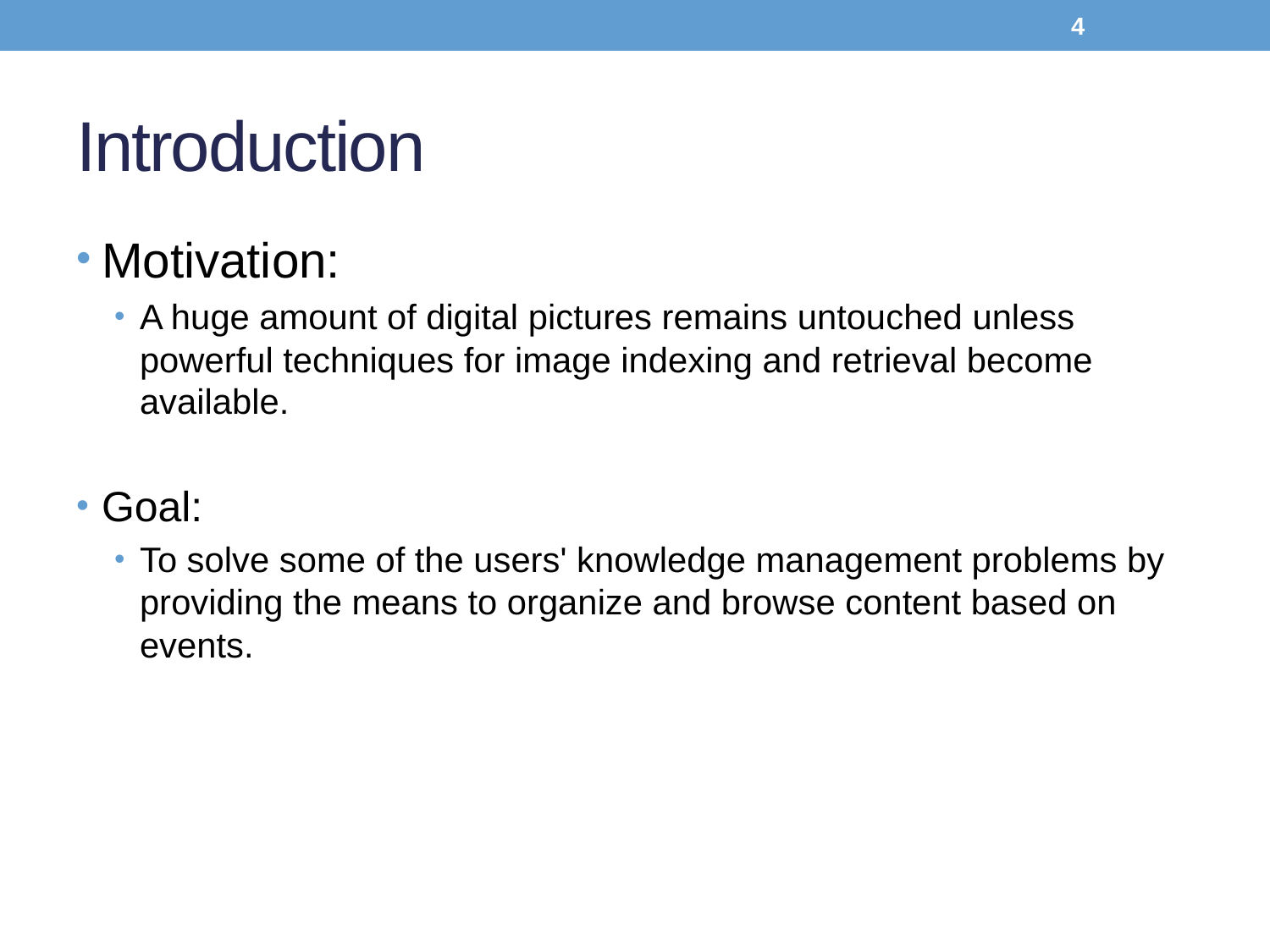

4
# Introduction
Motivation:
A huge amount of digital pictures remains untouched unless powerful techniques for image indexing and retrieval become available.

Goal:
To solve some of the users' knowledge management problems by providing the means to organize and browse content based on events.